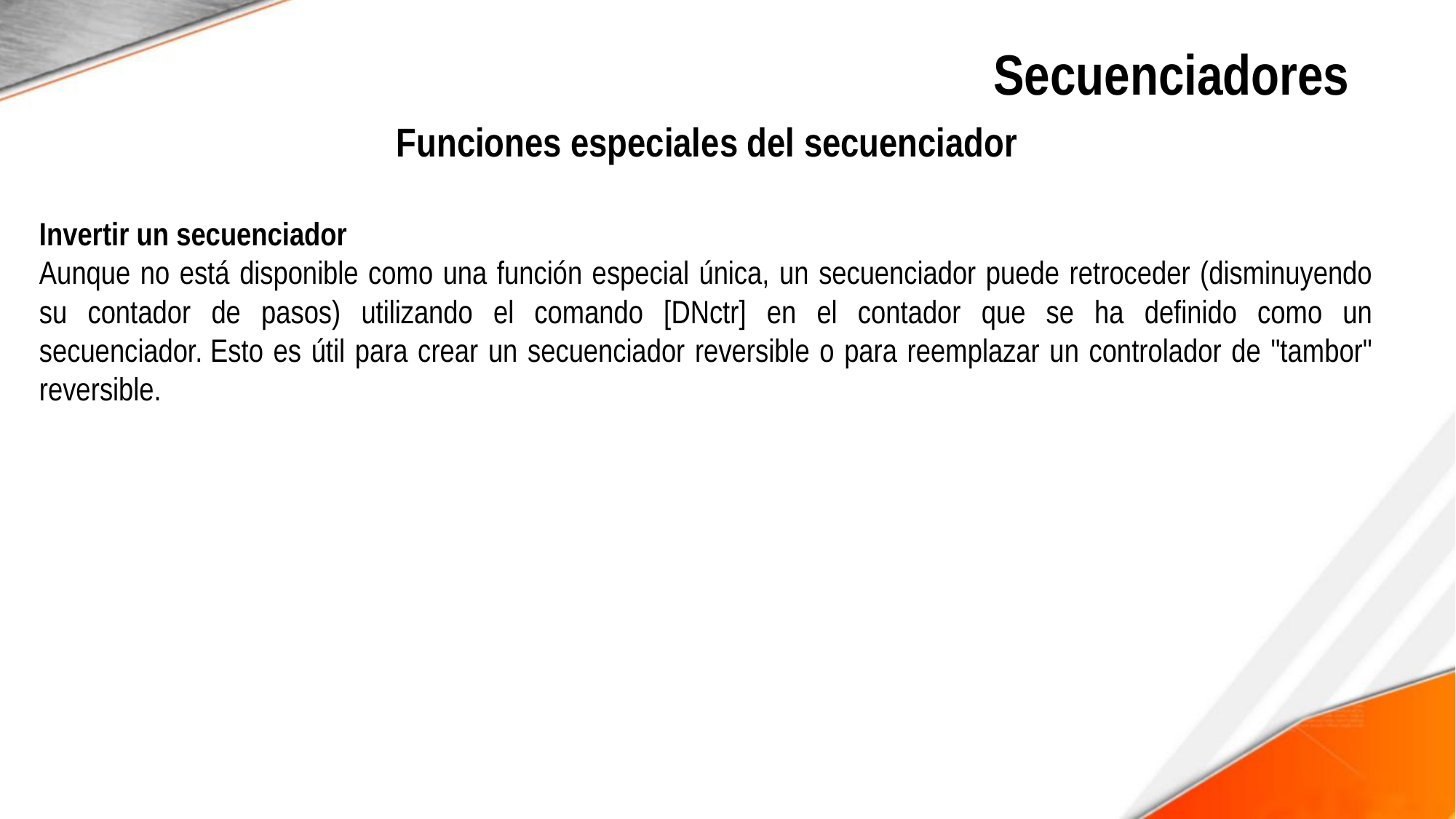

# Secuenciadores

Funciones especiales del secuenciador

Invertir un secuenciador
Aunque no está disponible como una función especial única, un secuenciador puede retroceder (disminuyendo su contador de pasos) utilizando el comando [DNctr] en el contador que se ha definido como un secuenciador. Esto es útil para crear un secuenciador reversible o para reemplazar un controlador de "tambor" reversible.